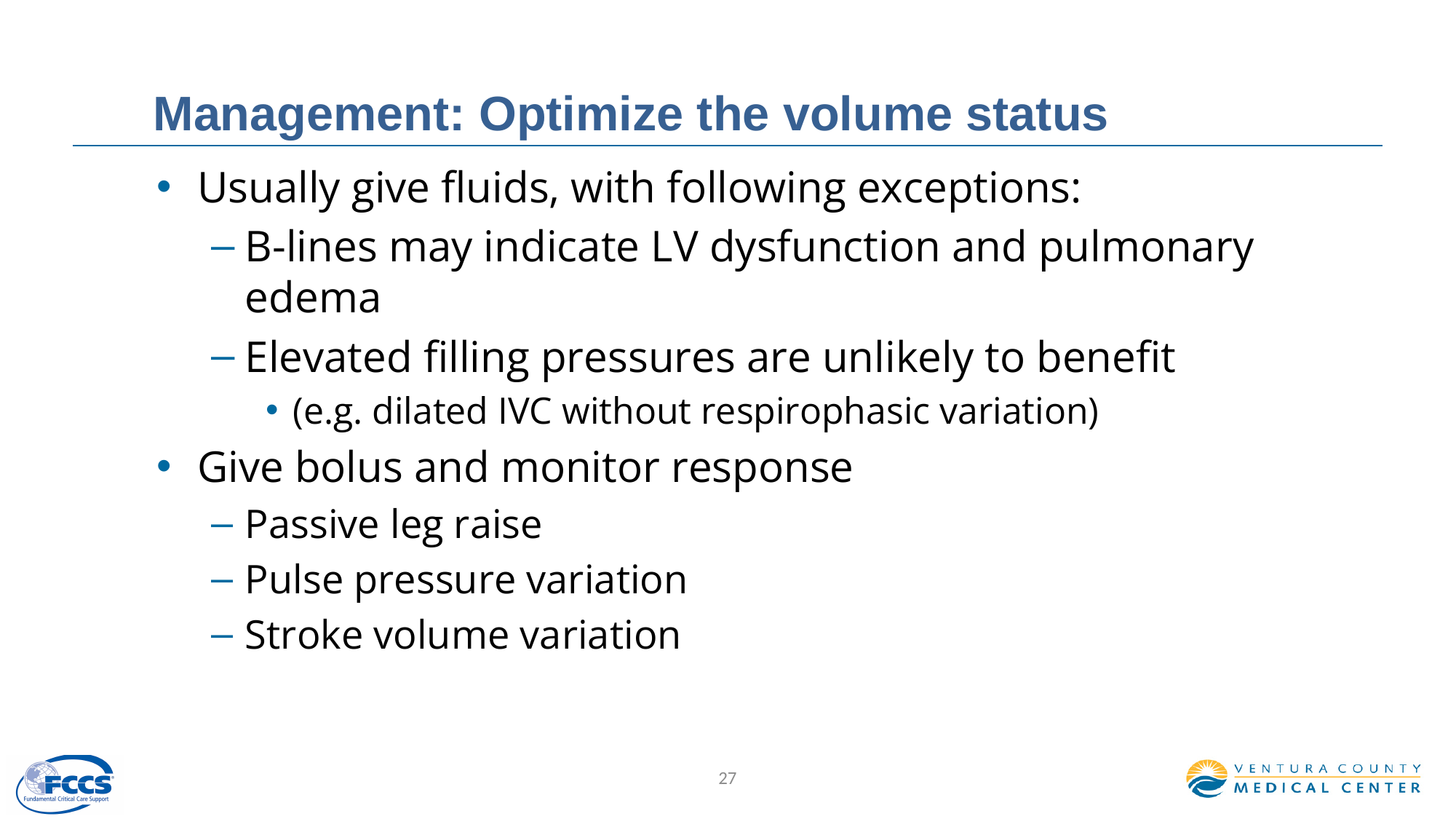

# Management: Optimize the volume status
Usually give fluids, with following exceptions:
B-lines may indicate LV dysfunction and pulmonary edema
Elevated filling pressures are unlikely to benefit
(e.g. dilated IVC without respirophasic variation)
Give bolus and monitor response
Passive leg raise
Pulse pressure variation
Stroke volume variation
27